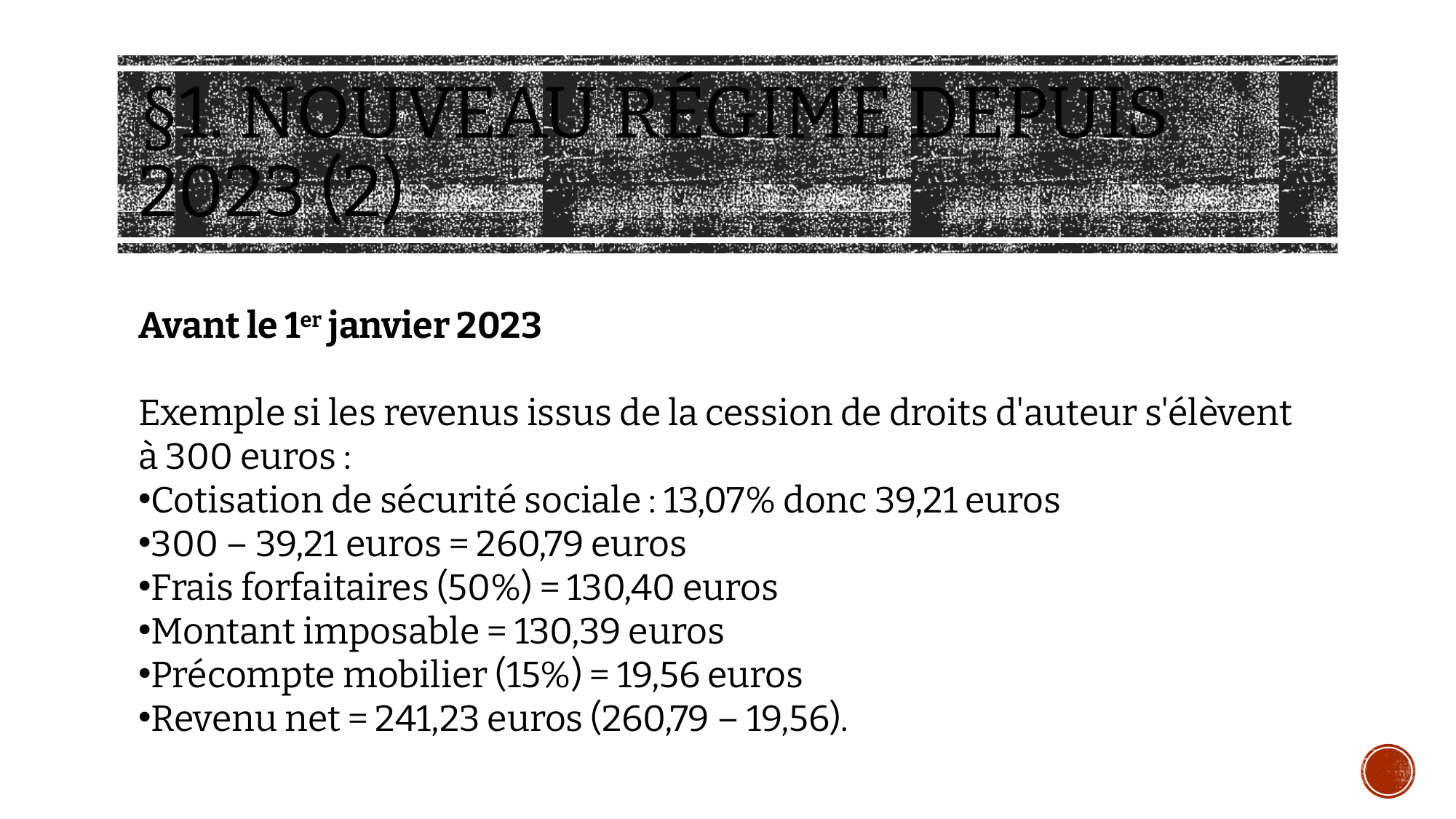

# §1. Nouveau régime depuis 2023 (2)

Avant le 1er janvier 2023

Exemple si les revenus issus de la cession de droits d'auteur s'élèvent à 300 euros :
Cotisation de sécurité sociale : 13,07% donc 39,21 euros
300 – 39,21 euros = 260,79 euros
Frais forfaitaires (50%) = 130,40 euros
Montant imposable = 130,39 euros
Précompte mobilier (15%) = 19,56 euros
Revenu net = 241,23 euros (260,79 – 19,56).